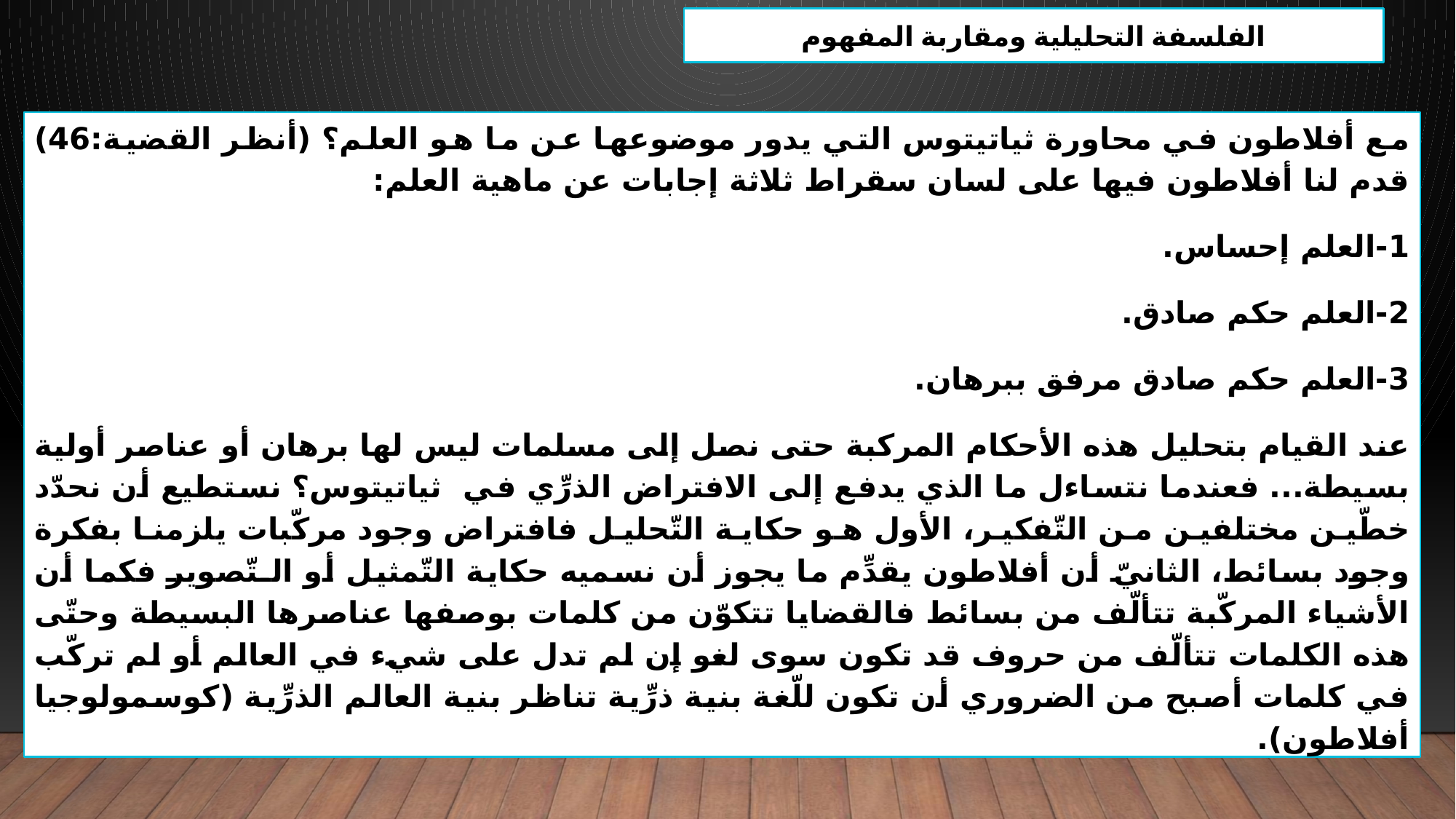

الفلسفة التحليلية ومقاربة المفهوم
مع أفلاطون في محاورة ثياتيتوس التي يدور موضوعها عن ما هو العلم؟ (أنظر القضية:46) قدم لنا أفلاطون فيها على لسان سقراط ثلاثة إجابات عن ماهية العلم:
1-العلم إحساس.
2-العلم حكم صادق.
3-العلم حكم صادق مرفق ببرهان.
عند القيام بتحليل هذه الأحكام المركبة حتى نصل إلى مسلمات ليس لها برهان أو عناصر أولية بسيطة... فعندما نتساءل ما الذي يدفع إلى الافتراض الذرِّي في  ثياتيتوس؟ نستطيع أن نحدّد خطّين مختلفين من التّفكير، الأول هو حكاية التّحليل فافتراض وجود مركّبات يلزمنا بفكرة وجود بسائط، الثانيّ أن أفلاطون يقدِّم ما يجوز أن نسميه حكاية التّمثيل أو الـتّصوير فكما أن الأشياء المركّبة تتألّف من بسائط فالقضايا تتكوّن من كلمات بوصفها عناصرها البسيطة وحتّى هذه الكلمات تتألّف من حروف قد تكون سوى لغو إن لم تدل على شيء في العالم أو لم تركّب في كلمات أصبح من الضروري أن تكون للّغة بنية ذرِّية تناظر بنية العالم الذرِّية (كوسمولوجيا أفلاطون).